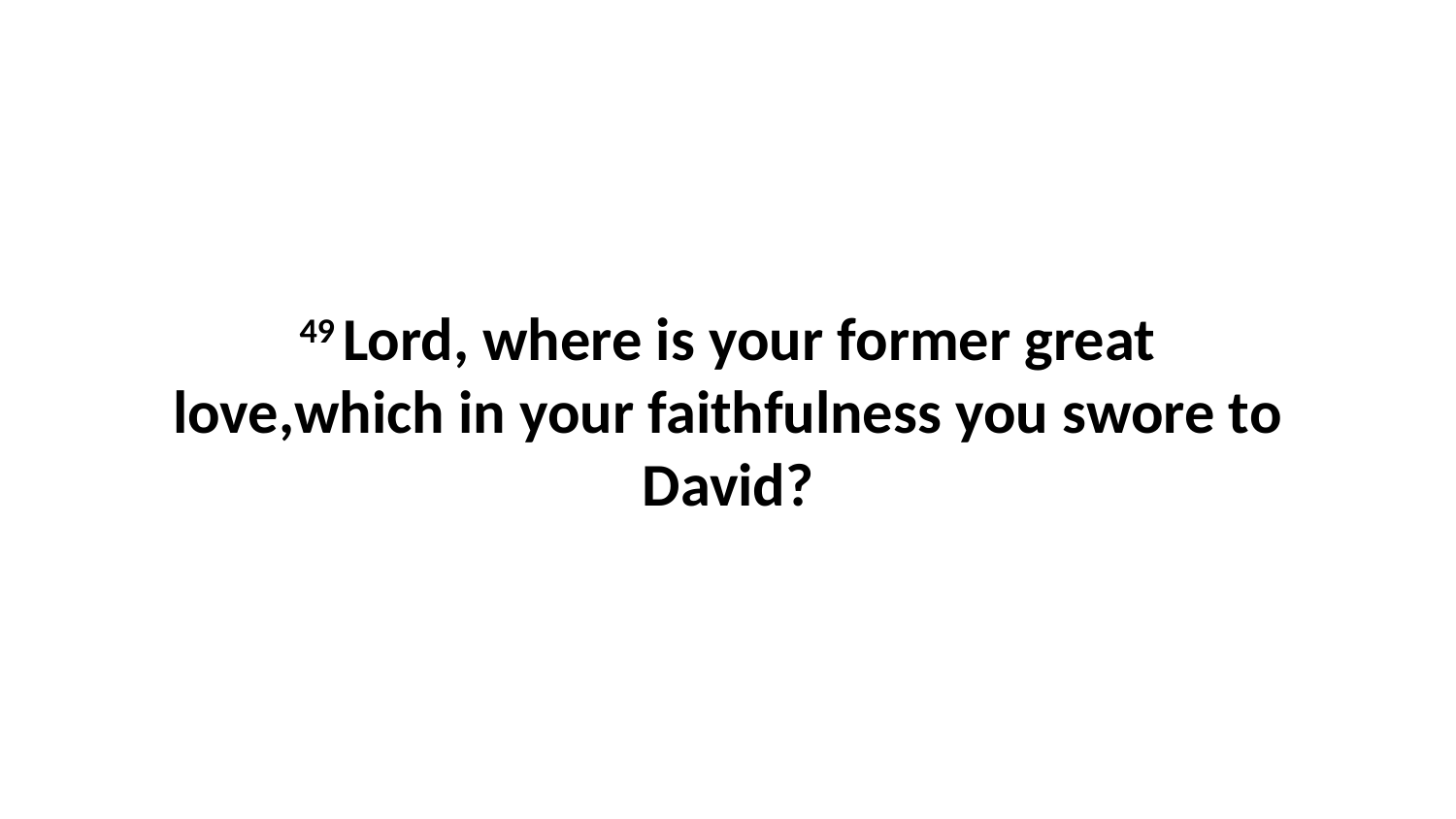

49 Lord, where is your former great love,which in your faithfulness you swore to David?